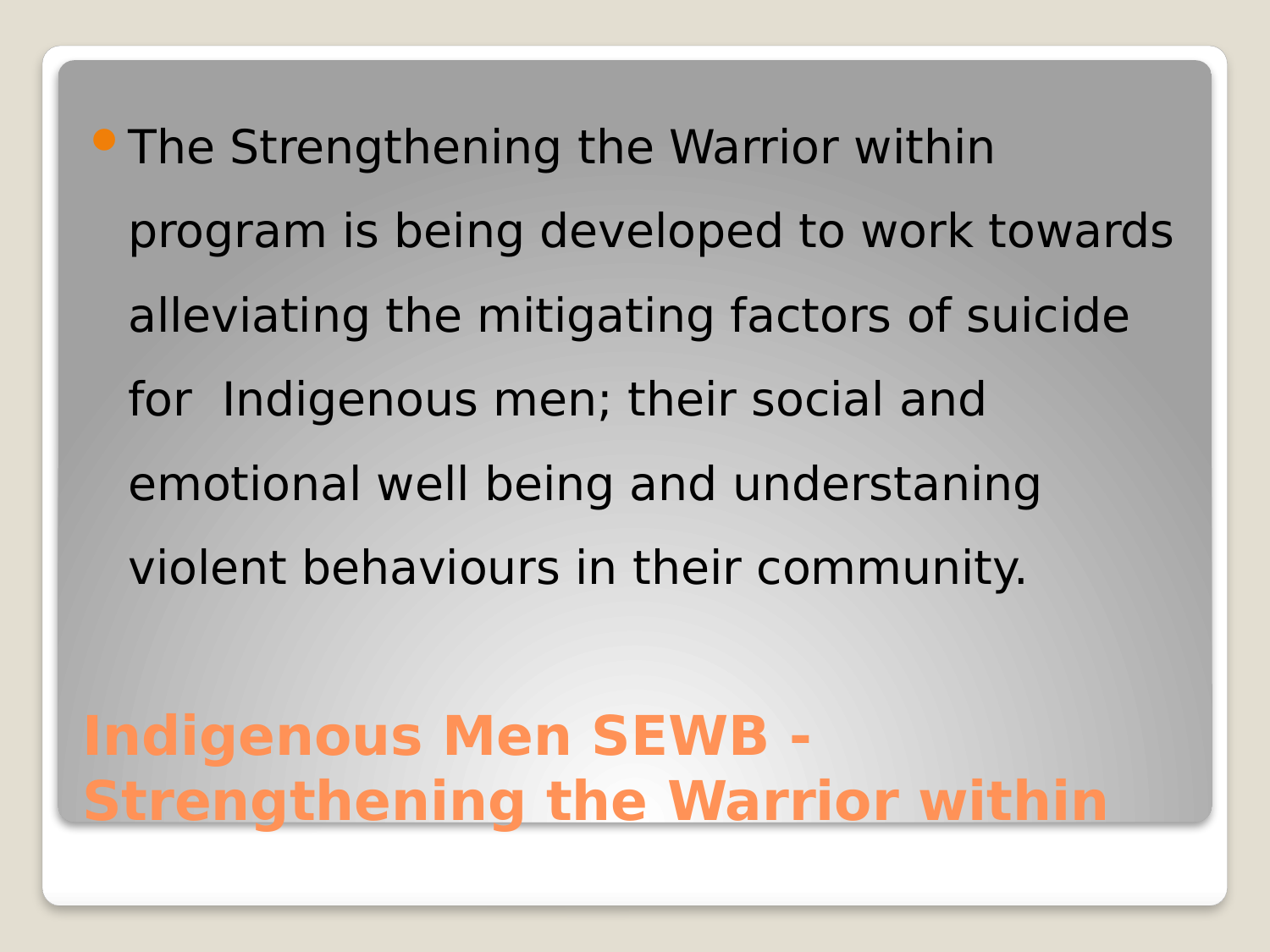

The Strengthening the Warrior within program is being developed to work towards alleviating the mitigating factors of suicide for  Indigenous men; their social and emotional well being and understaning violent behaviours in their community.
# Indigenous Men SEWB - Strengthening the Warrior within